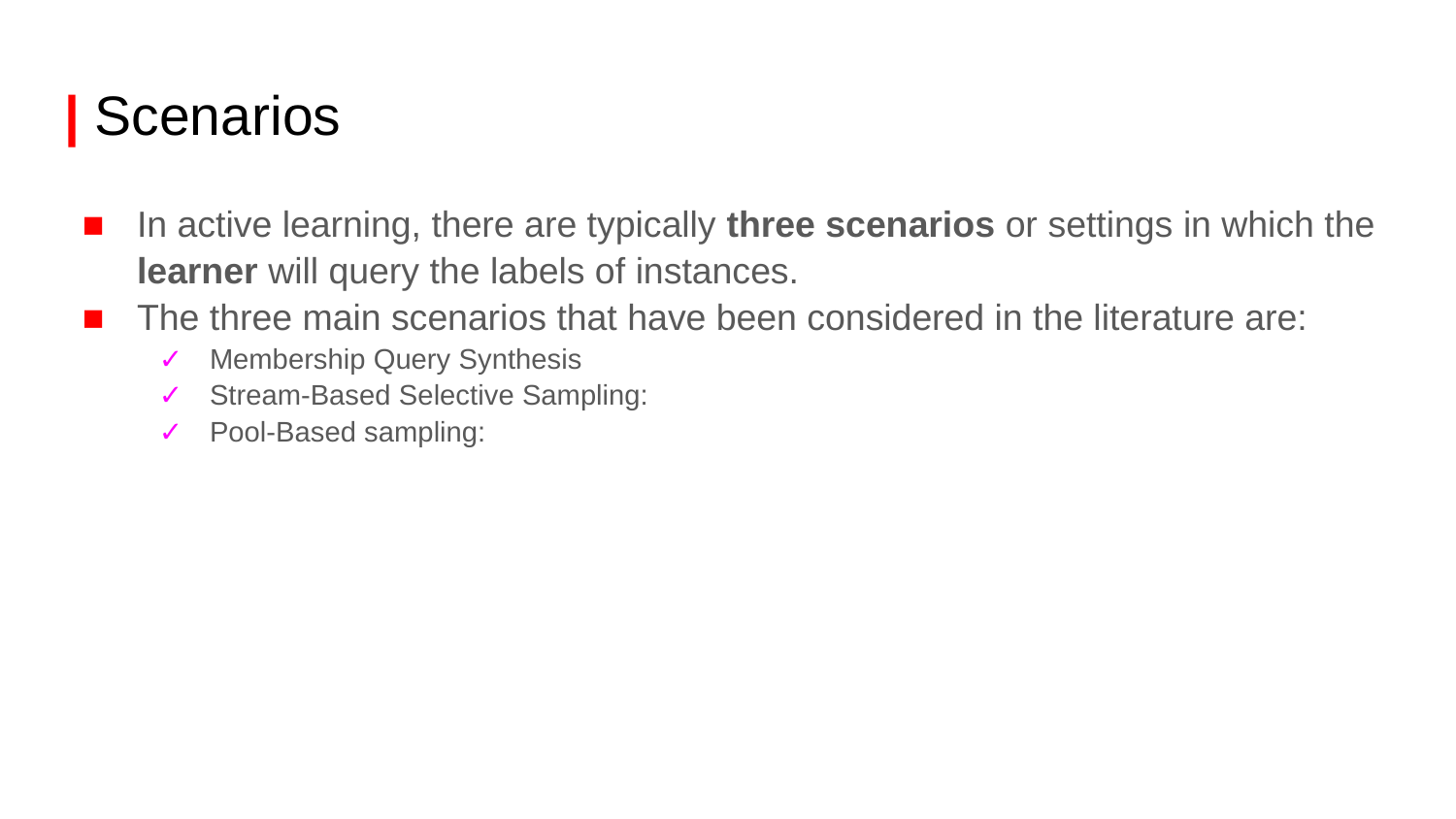

# | Scenarios
In active learning, there are typically three scenarios or settings in which the learner will query the labels of instances.
The three main scenarios that have been considered in the literature are:
Membership Query Synthesis
Stream-Based Selective Sampling:
Pool-Based sampling: